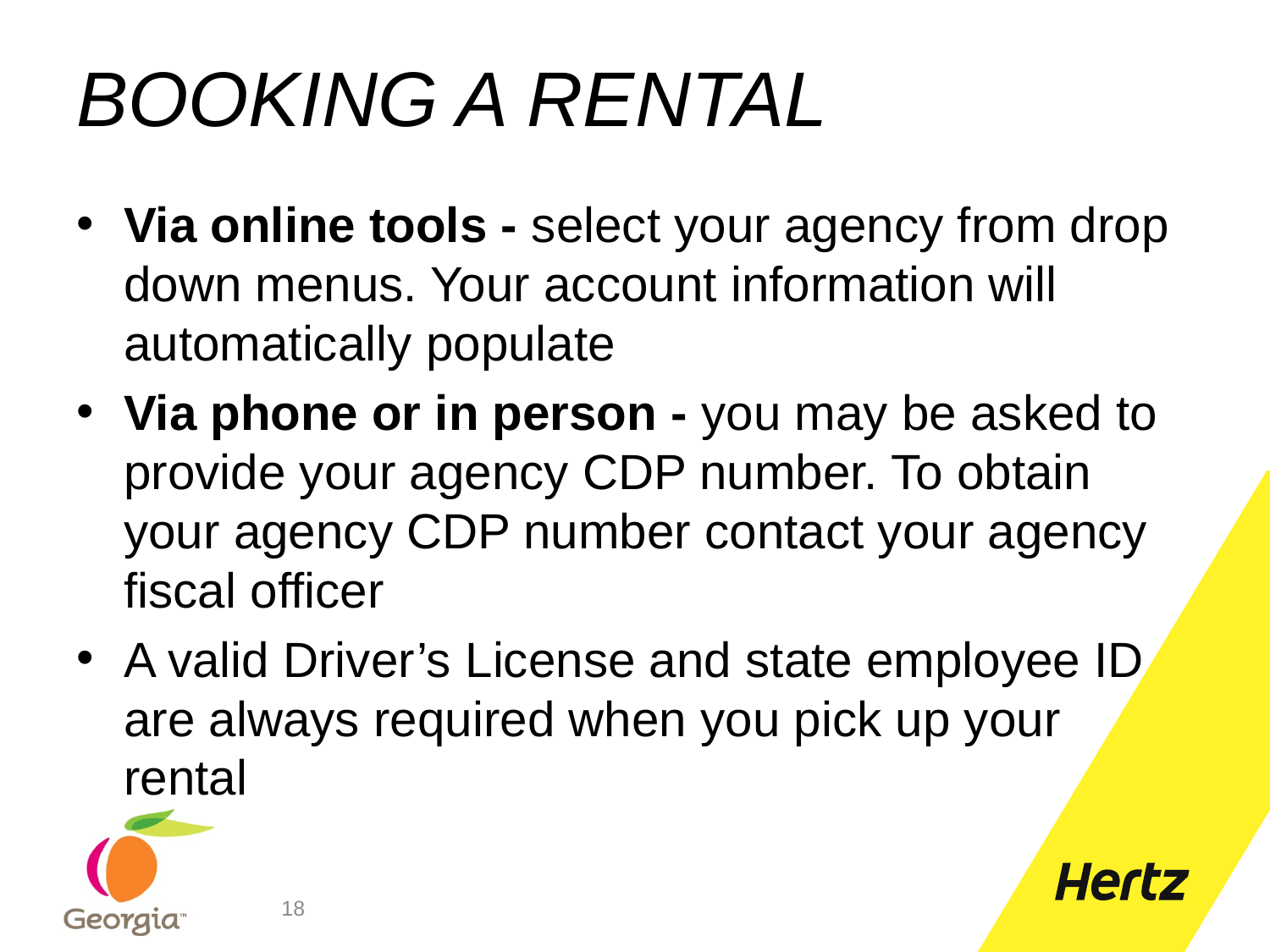

# BOOKING A RENTAL
Via online tools - select your agency from drop down menus. Your account information will automatically populate
Via phone or in person - you may be asked to provide your agency CDP number. To obtain your agency CDP number contact your agency fiscal officer
A valid Driver’s License and state employee ID are always required when you pick up your rental

18